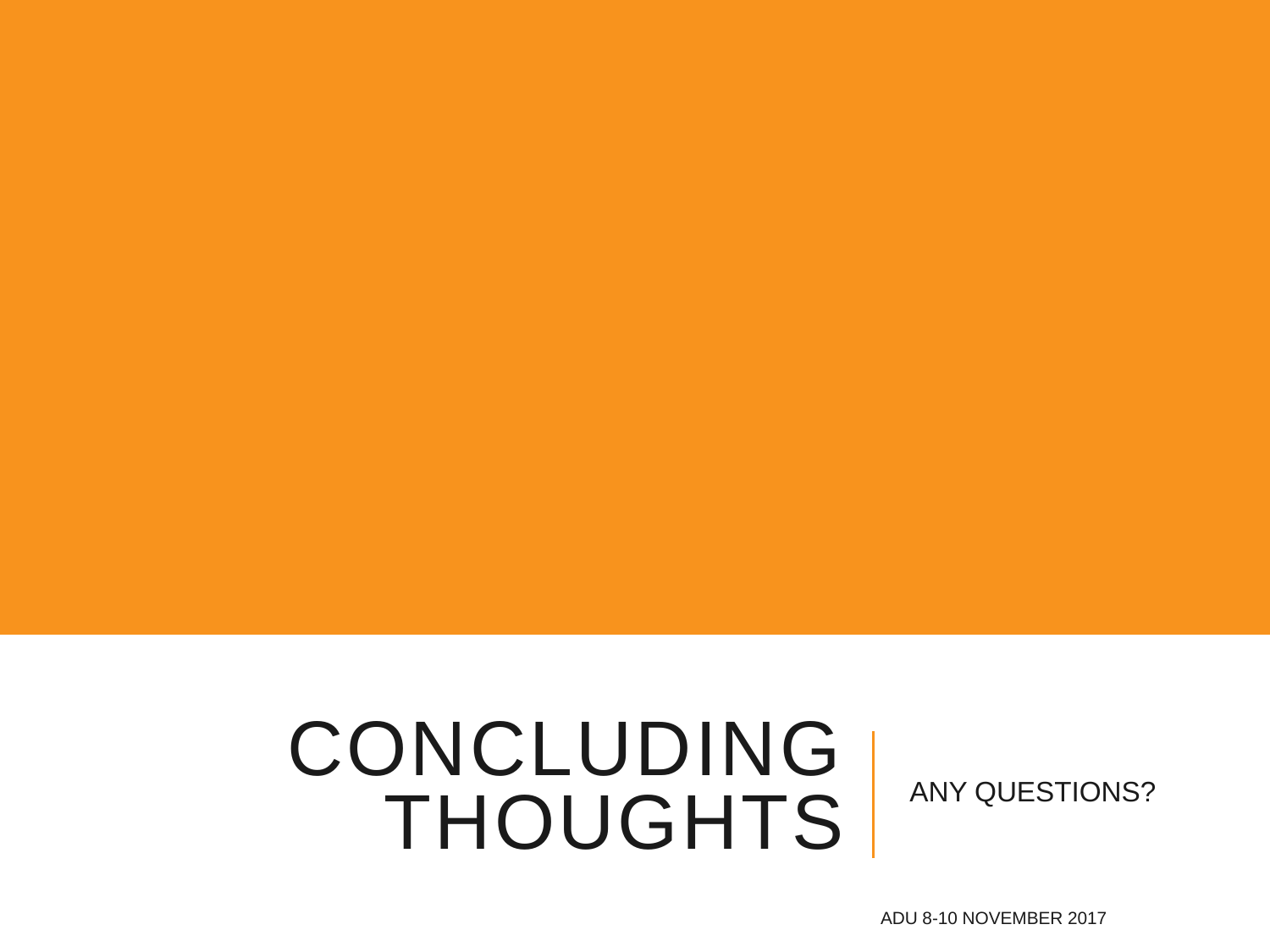

# Concluding thoughts
ANY QUESTIONS?
ADU 8-10 November 2017